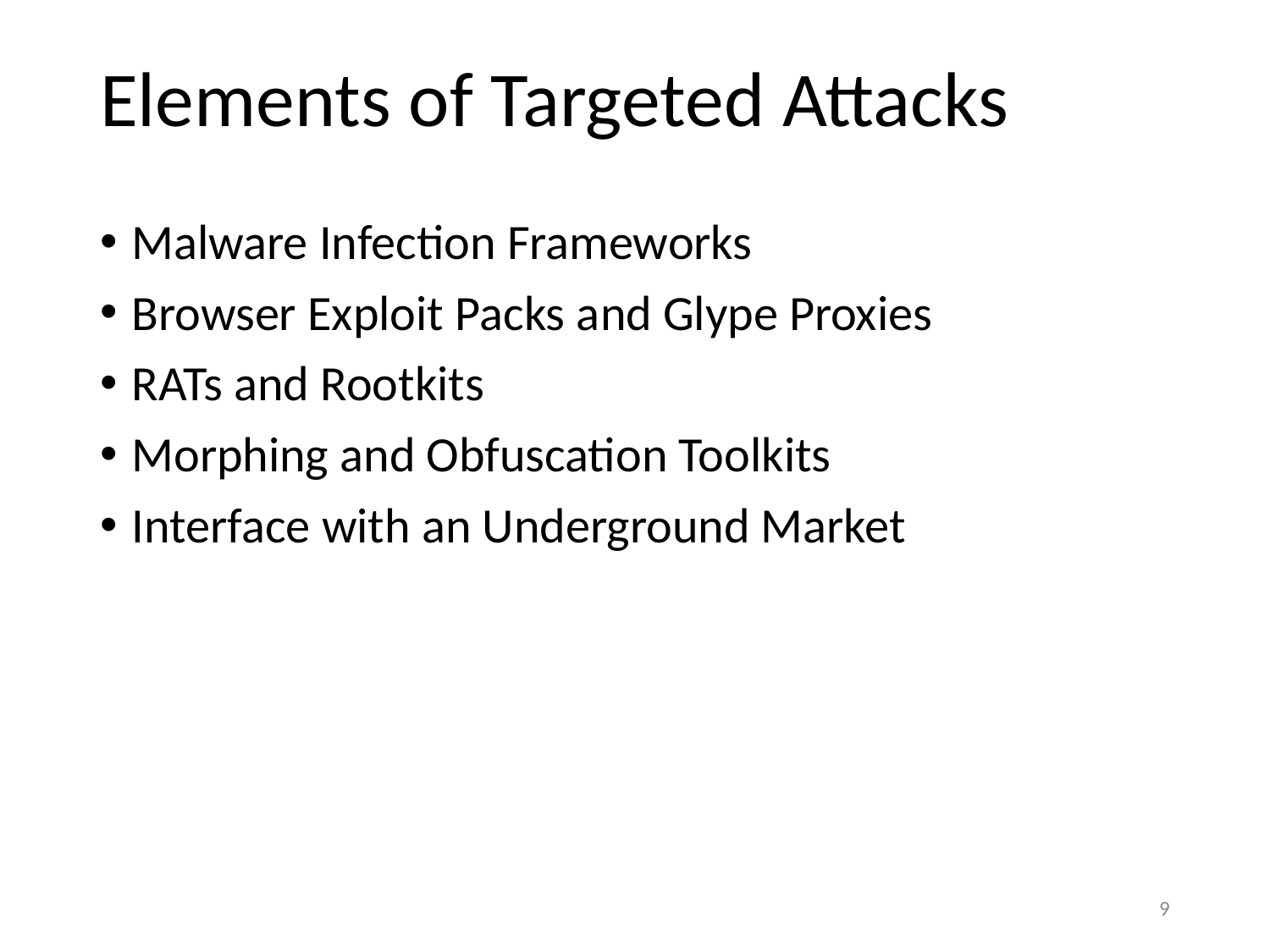

# Elements of Targeted Attacks
Malware Infection Frameworks
Browser Exploit Packs and Glype Proxies
RATs and Rootkits
Morphing and Obfuscation Toolkits
Interface with an Underground Market
9